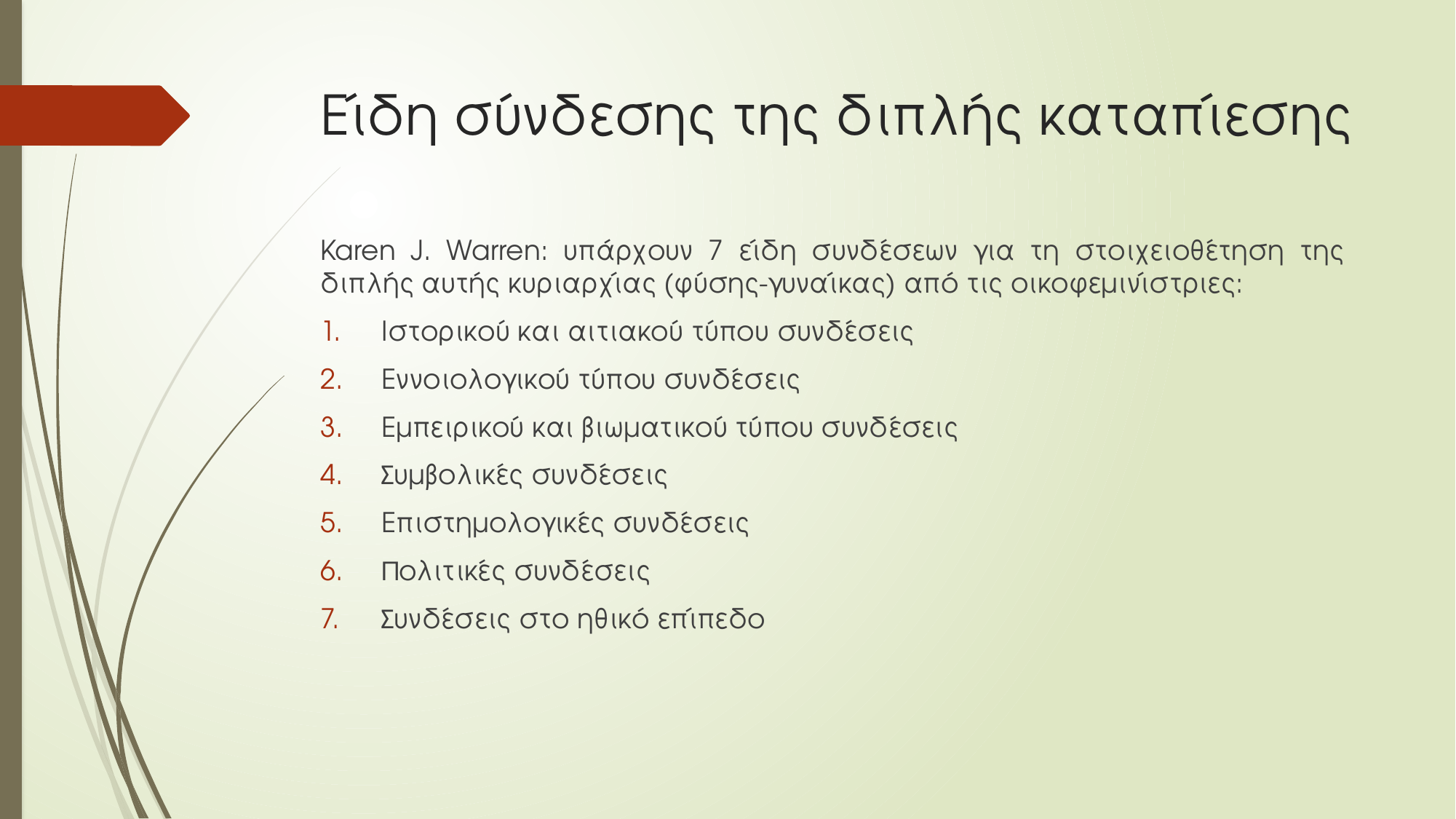

# Είδη σύνδεσης της διπλής καταπίεσης
Karen J. Warren: υπάρχουν 7 είδη συνδέσεων για τη στοιχειοθέτηση της διπλής αυτής κυριαρχίας (φύσης-γυναίκας) από τις οικοφεμινίστριες:
Ιστορικού και αιτιακού τύπου συνδέσεις
Εννοιολογικού τύπου συνδέσεις
Εμπειρικού και βιωματικού τύπου συνδέσεις
Συμβολικές συνδέσεις
Επιστημολογικές συνδέσεις
Πολιτικές συνδέσεις
Συνδέσεις στο ηθικό επίπεδο